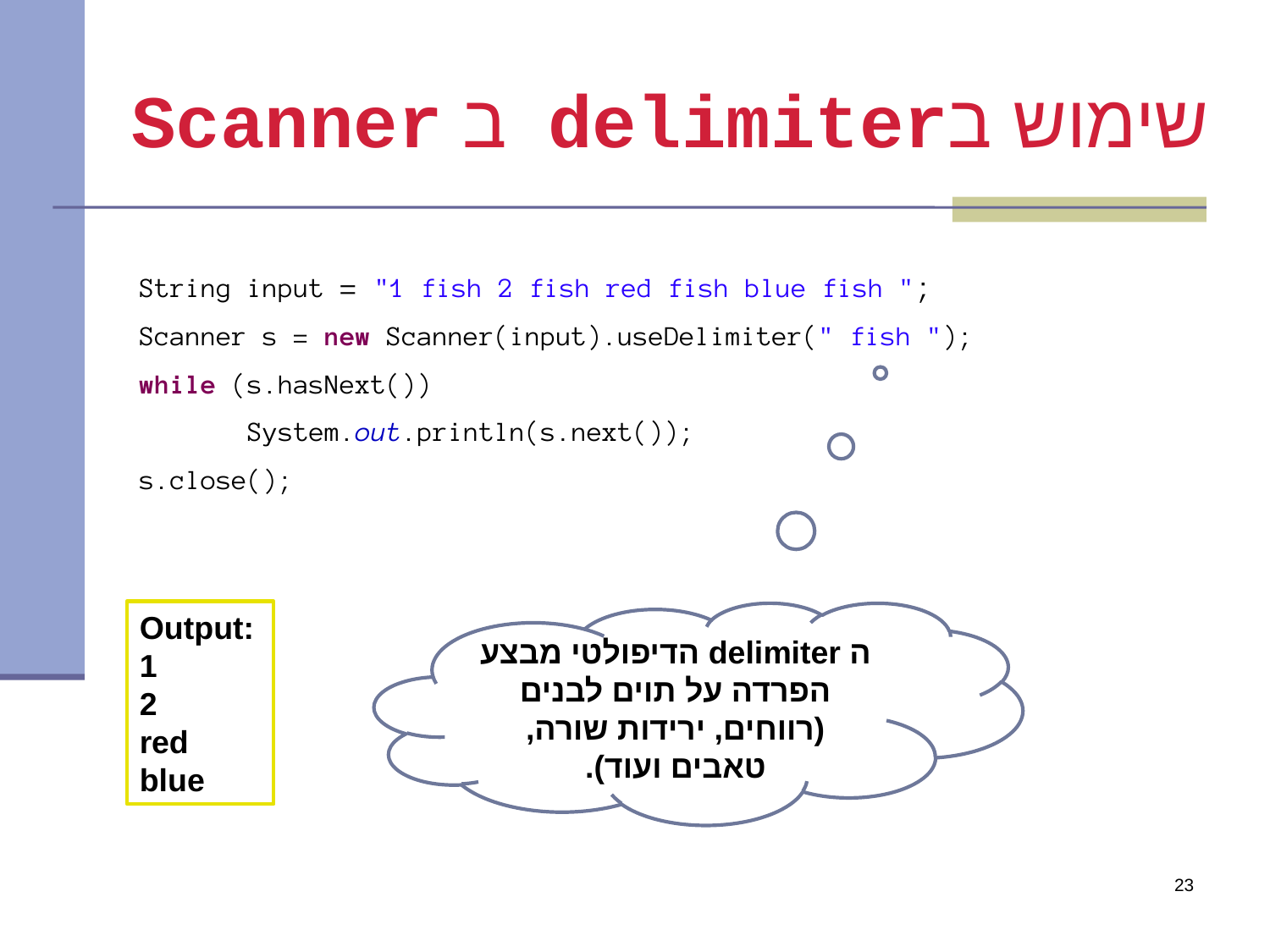

שימוש בdelimiter  ב Scanner

String input = "1 fish 2 fish red fish blue fish ";
Scanner s = new Scanner(input).useDelimiter(" fish ");
while (s.hasNext())
       System.out.println(s.next());
s.close();

Output:
1
2
red
blue
ה delimiter הדיפולטי מבצע הפרדה על תוים לבנים (רווחים, ירידות שורה, טאבים ועוד).
23